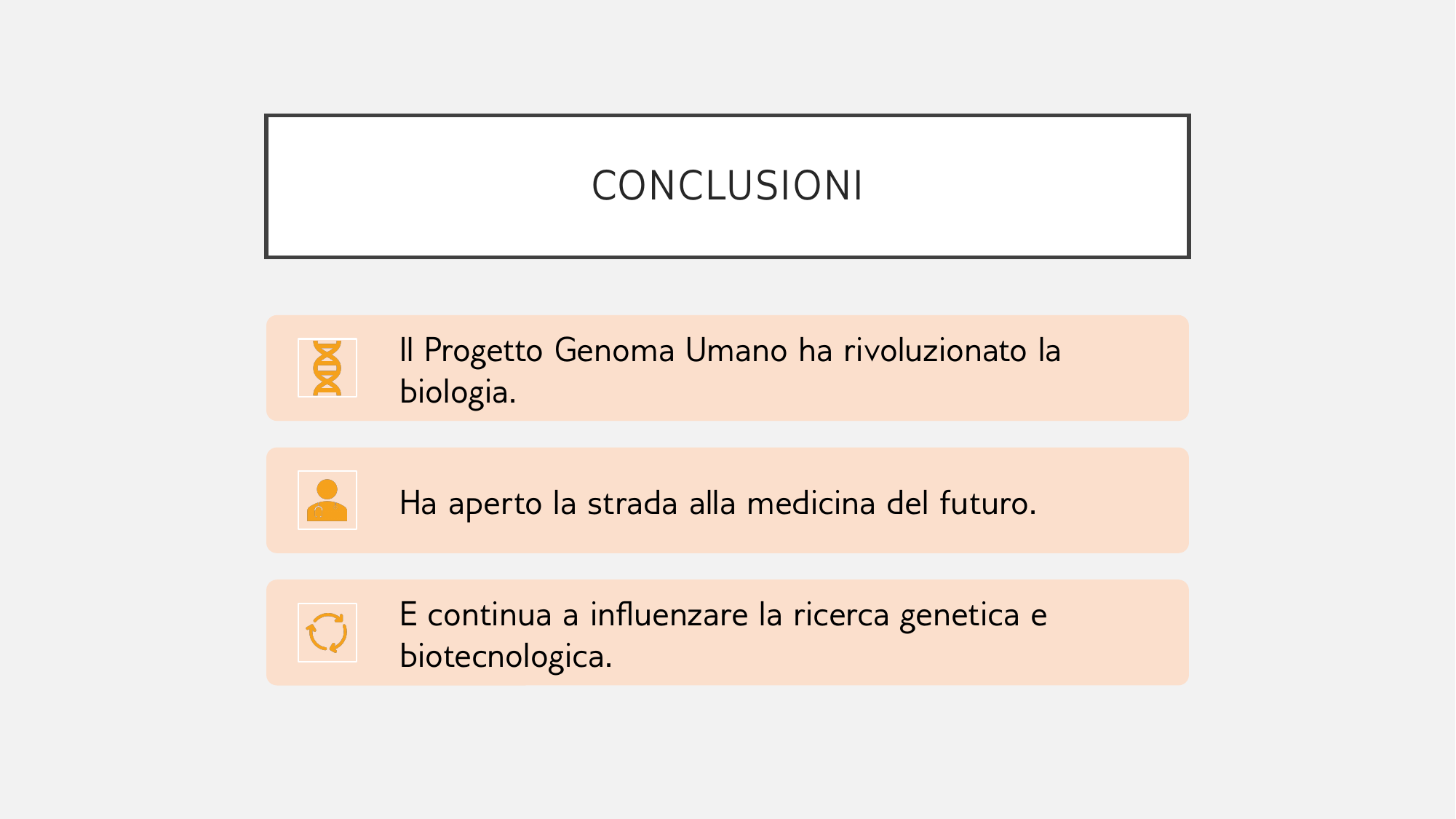

# CONCLUSIONI
Il Progetto Genoma Umano ha rivoluzionato la biologia.
Ha aperto la strada alla medicina del futuro.
E continua a influenzare la ricerca genetica e biotecnologica.